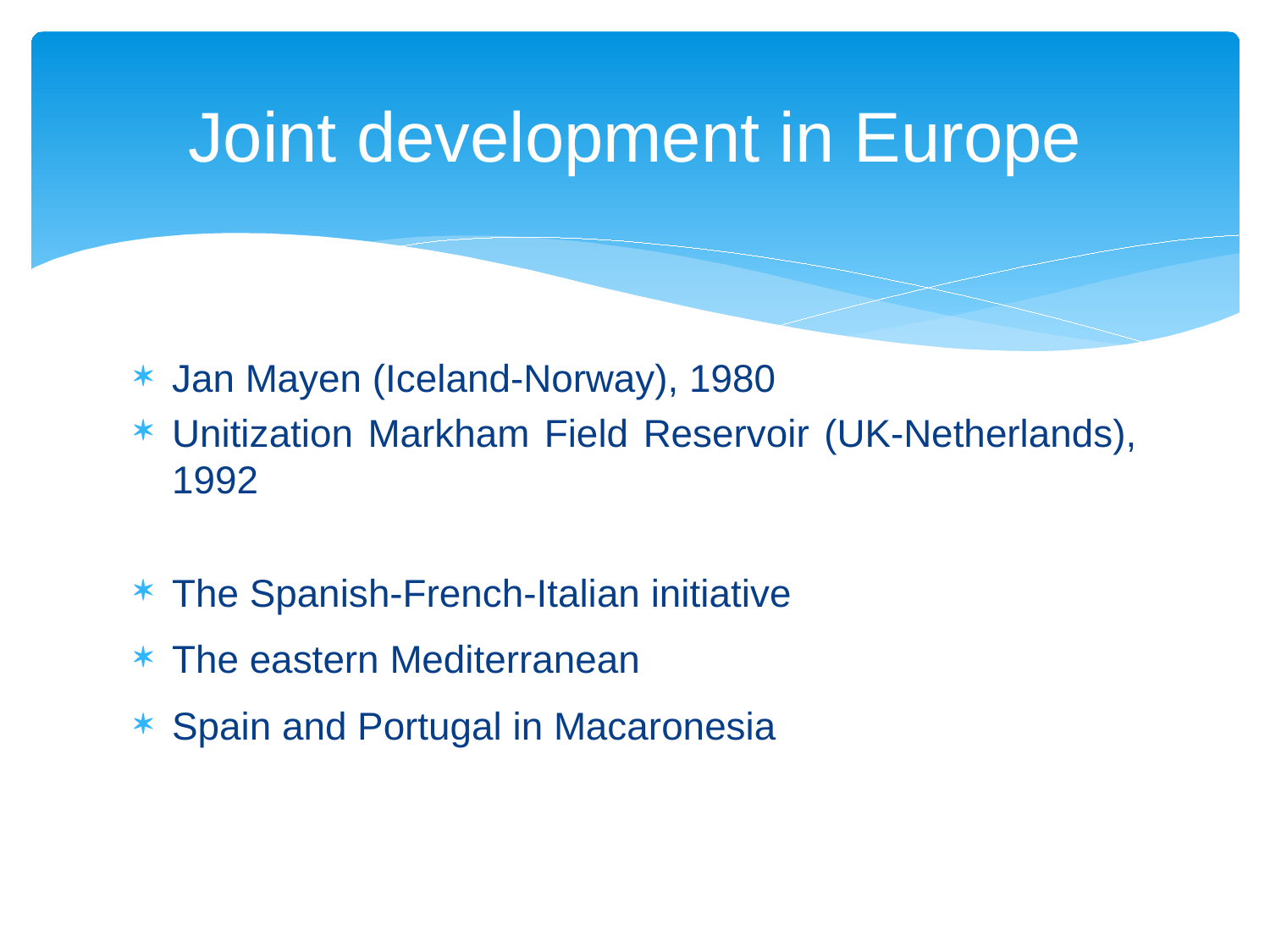

# Joint development in Europe
Jan Mayen (Iceland-Norway), 1980
Unitization Markham Field Reservoir (UK-Netherlands), 1992

The Spanish-French-Italian initiative

The eastern Mediterranean

Spain and Portugal in Macaronesia